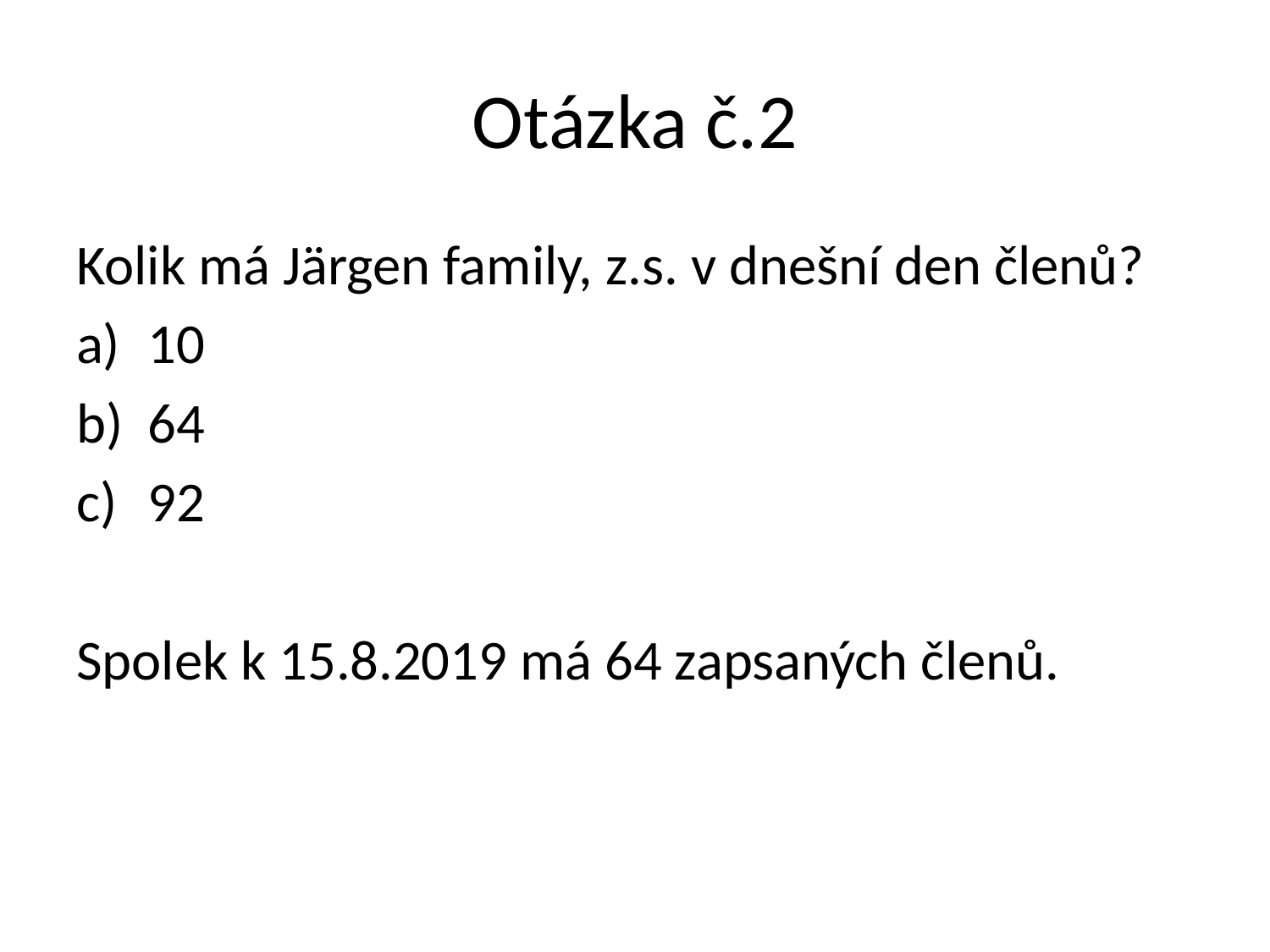

# Otázka č.2
Kolik má Järgen family, z.s. v dnešní den členů?
10
64
92

Spolek k 15.8.2019 má 64 zapsaných členů.